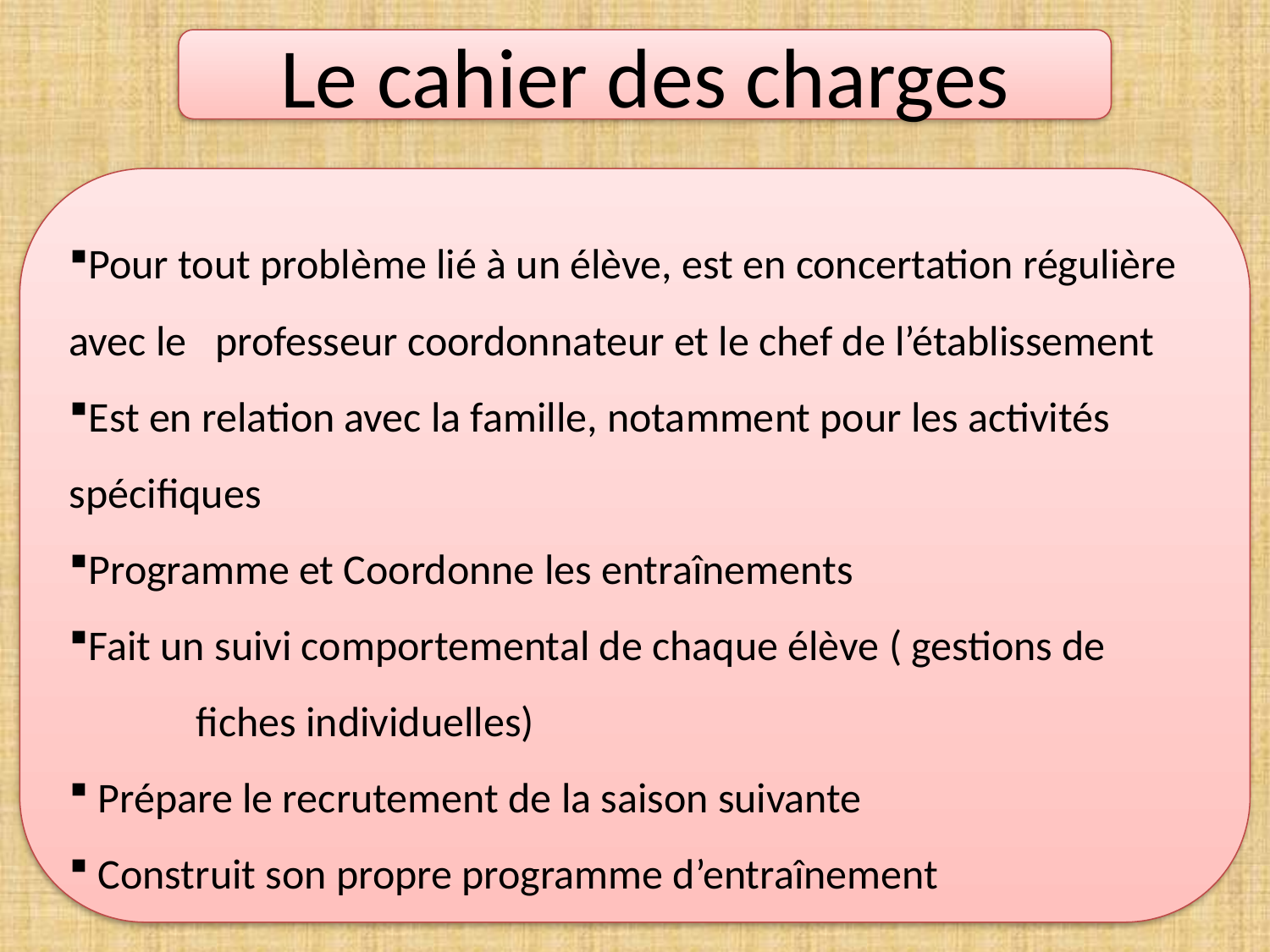

Le cahier des charges
Pour tout problème lié à un élève, est en concertation régulière avec le   professeur coordonnateur et le chef de l’établissement
Est en relation avec la famille, notamment pour les activités spécifiques
Programme et Coordonne les entraînements
Fait un suivi comportemental de chaque élève ( gestions de 	fiches individuelles)
 Prépare le recrutement de la saison suivante
 Construit son propre programme d’entraînement